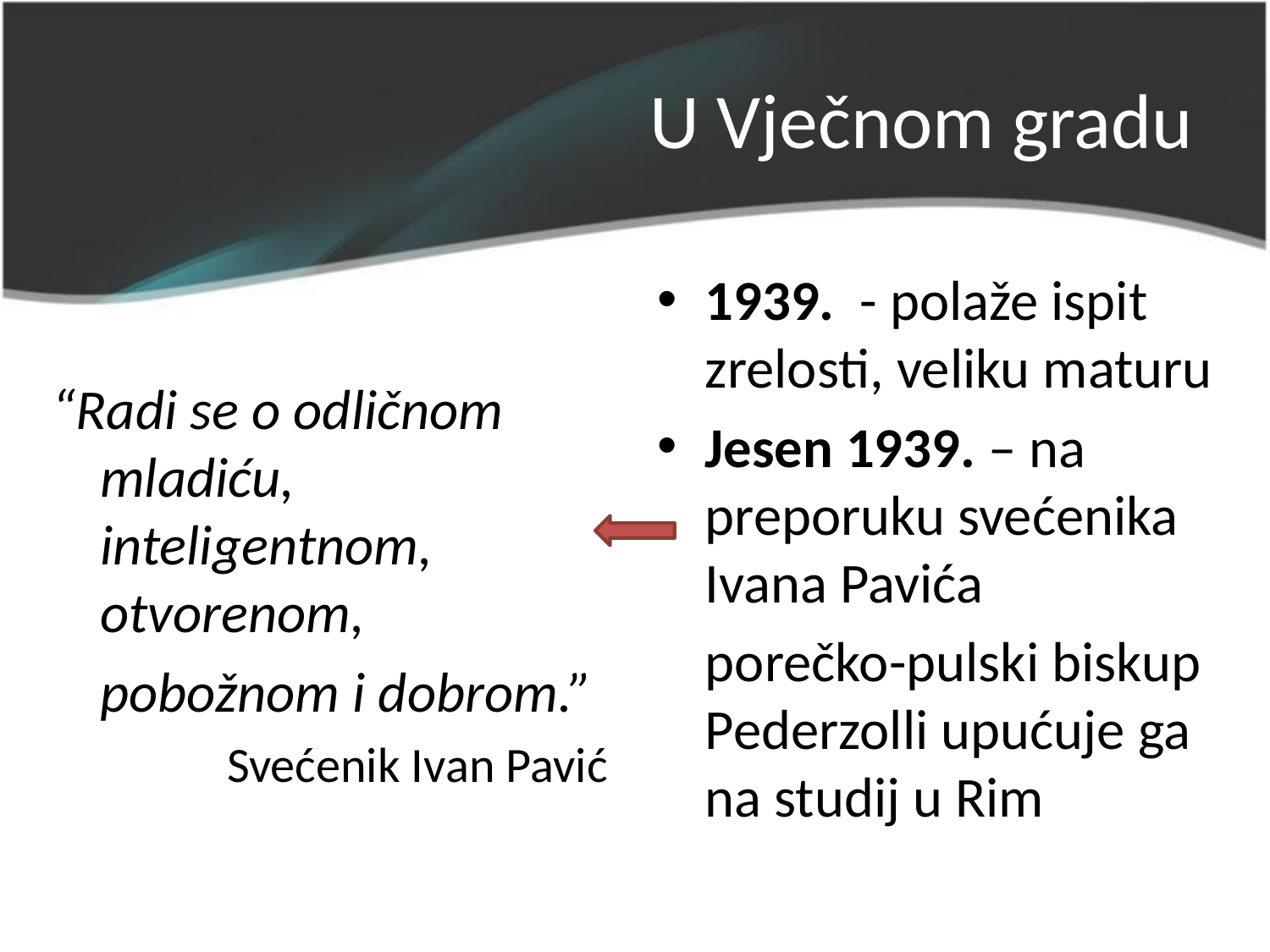

# U Vječnom gradu
1939.  - polaže ispit zrelosti, veliku maturu
Jesen 1939. – na preporuku svećenika Ivana Pavića
	porečko-pulski biskup Pederzolli upućuje ga na studij u Rim

“Radi se o odličnom mladiću, inteligentnom, otvorenom,
	pobožnom i dobrom.”
		Svećenik Ivan Pavić